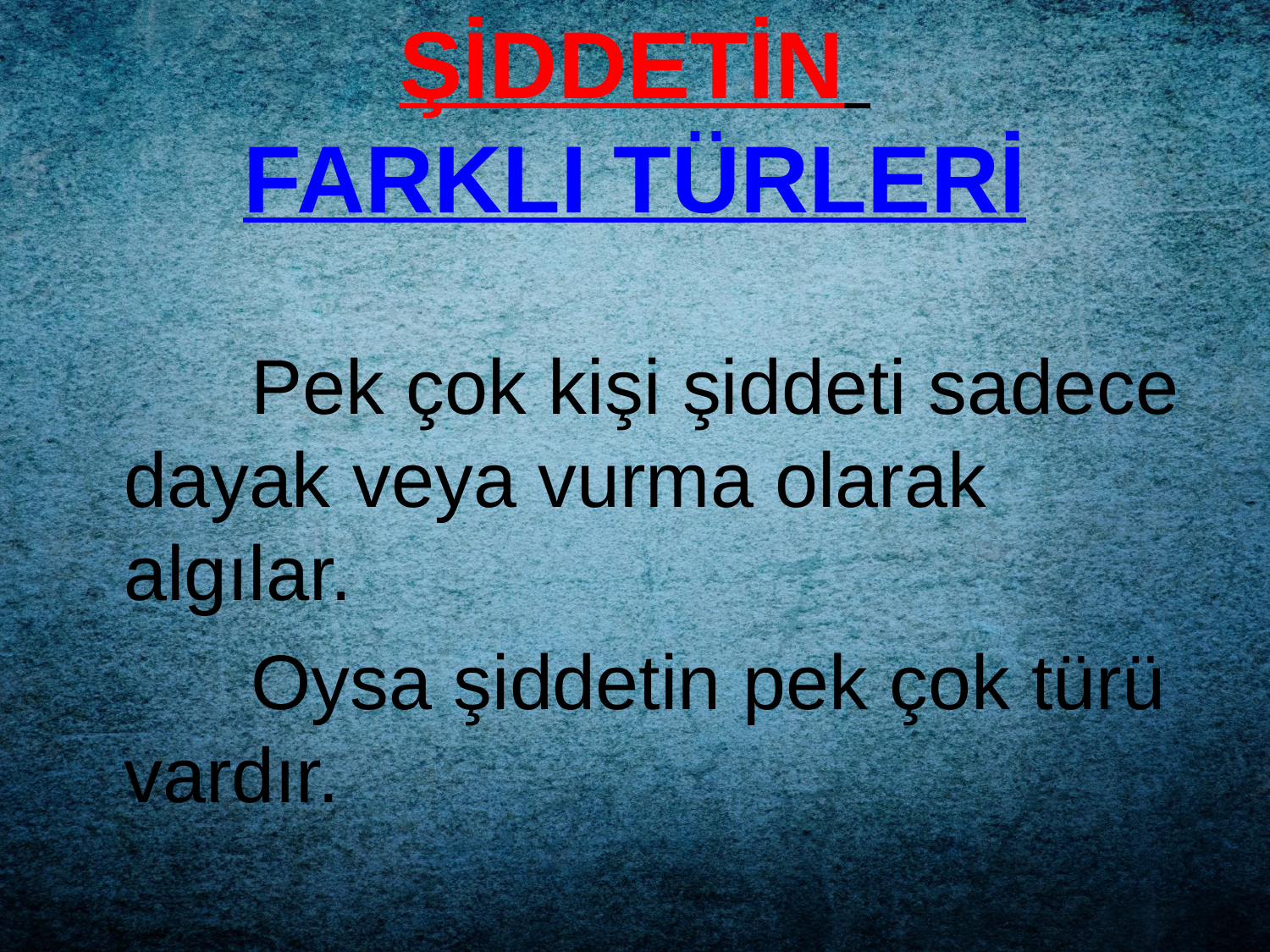

# ŞİDDETİN FARKLI TÜRLERİ

		Pek çok kişi şiddeti sadece dayak veya vurma olarak algılar.
		Oysa şiddetin pek çok türü vardır.